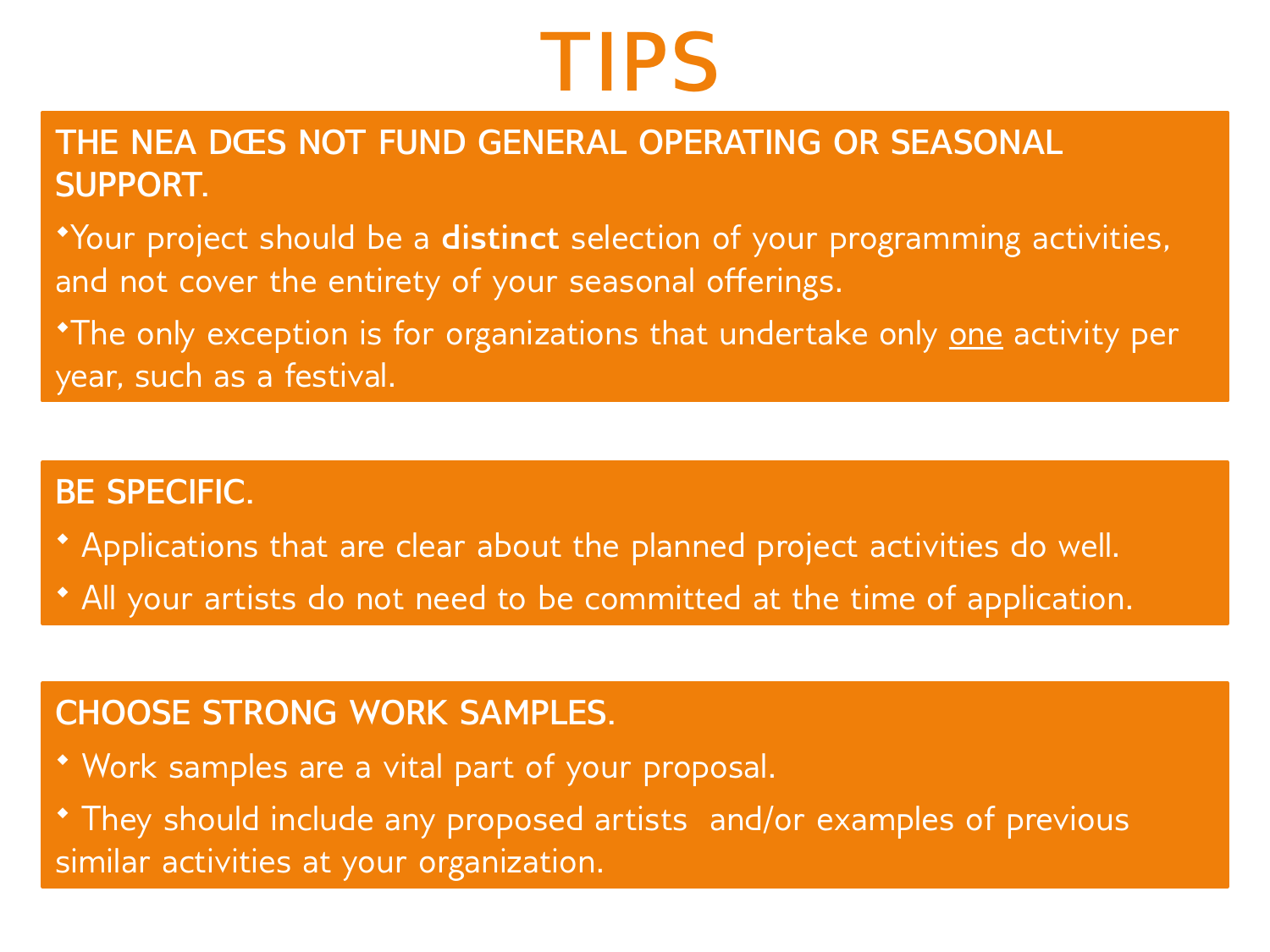

Tips
The NEA Does Not Fund General operating or Seasonal Support.
Your project should be a distinct selection of your programming activities, and not cover the entirety of your seasonal offerings.
The only exception is for organizations that undertake only one activity per year, such as a festival.
Be specific.
 Applications that are clear about the planned project activities do well.
 All your artists do not need to be committed at the time of application.
Choose Strong Work samples.
 Work samples are a vital part of your proposal.
 They should include any proposed artists  and/or examples of previous similar activities at your organization.